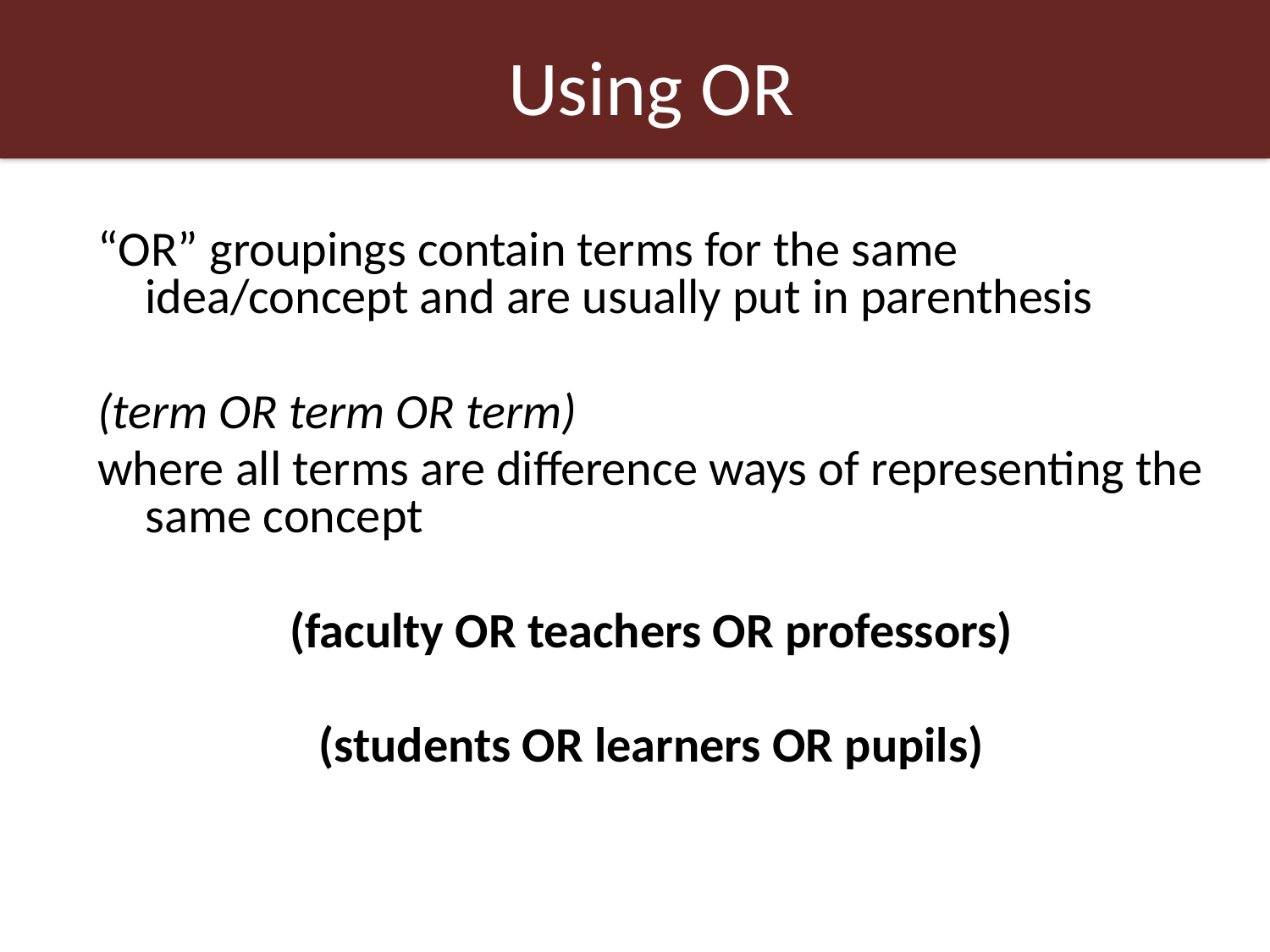

# Using OR
“OR” groupings contain terms for the same idea/concept and are usually put in parenthesis

(term OR term OR term)
where all terms are difference ways of representing the same concept

(faculty OR teachers OR professors)

(students OR learners OR pupils)